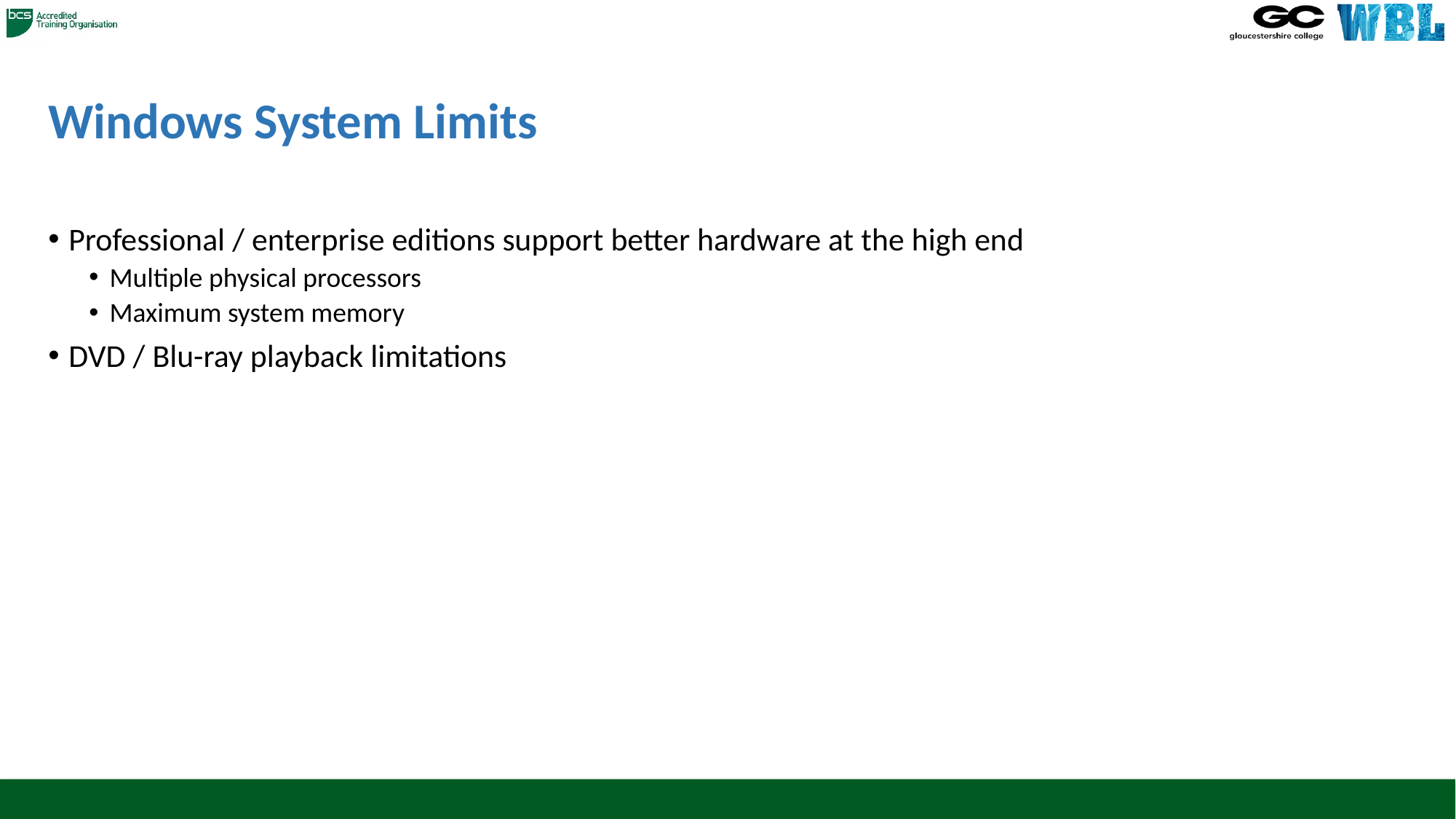

# Windows System Limits
Professional / enterprise editions support better hardware at the high end
Multiple physical processors
Maximum system memory
DVD / Blu-ray playback limitations